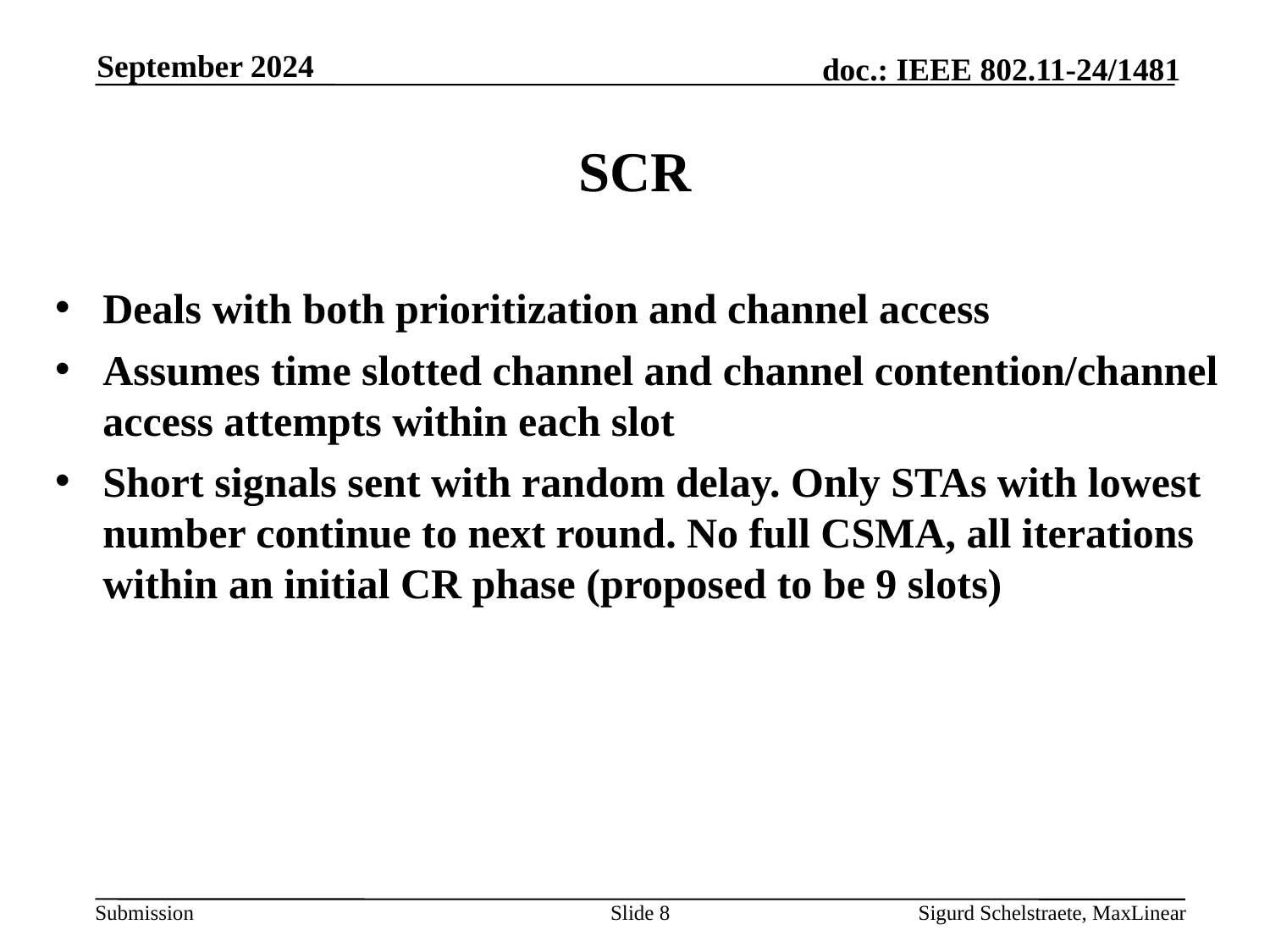

September 2024
# SCR
Deals with both prioritization and channel access
Assumes time slotted channel and channel contention/channel access attempts within each slot
Short signals sent with random delay. Only STAs with lowest number continue to next round. No full CSMA, all iterations within an initial CR phase (proposed to be 9 slots)
Slide 8
Sigurd Schelstraete, MaxLinear